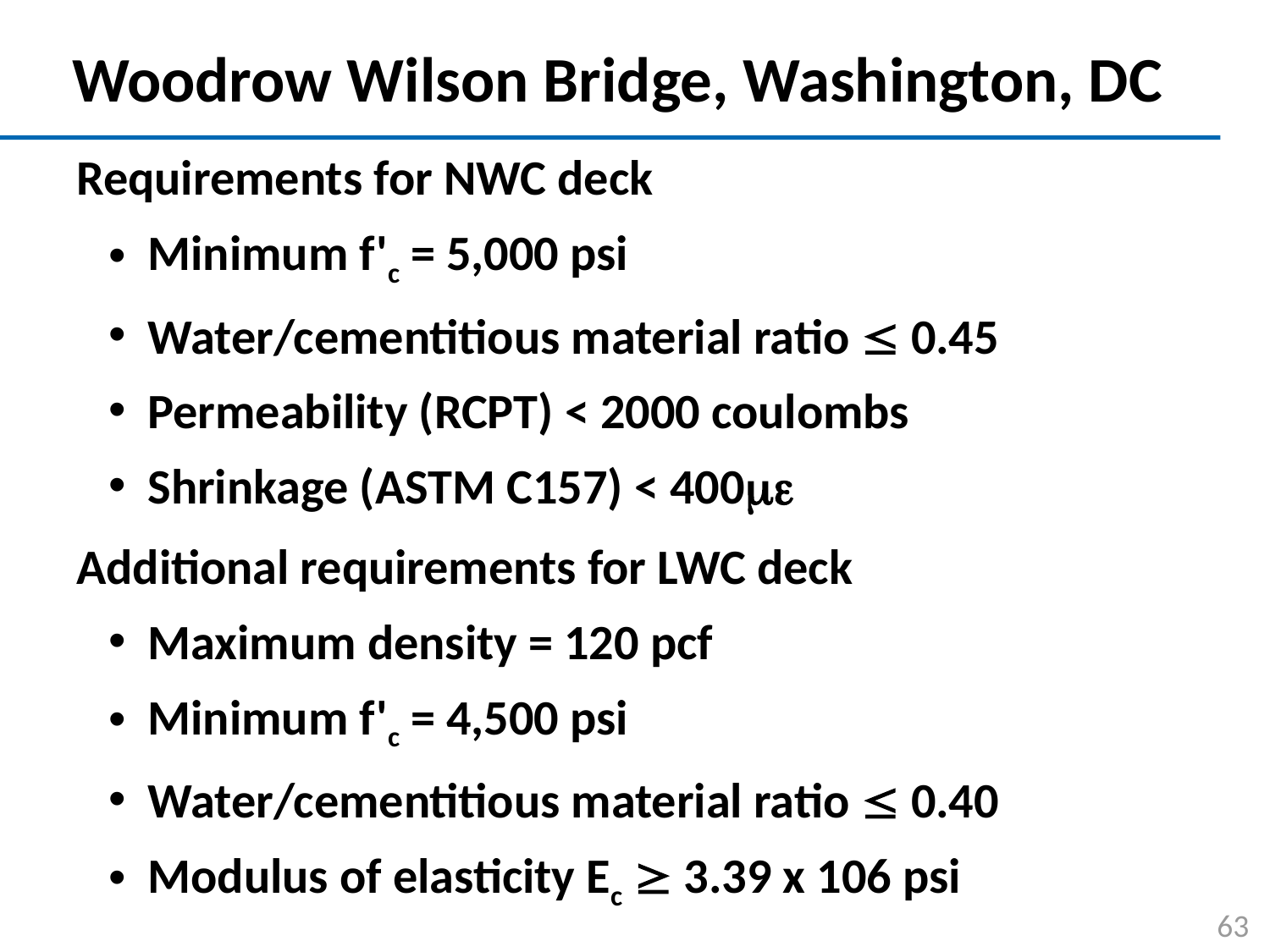

# Woodrow Wilson Bridge, Washington, DC
Requirements for NWC deck
Minimum f'c = 5,000 psi
Water/cementitious material ratio ≤ 0.45
Permeability (RCPT) < 2000 coulombs
Shrinkage (ASTM C157) < 400με
Additional requirements for LWC deck
Maximum density = 120 pcf
Minimum f'c = 4,500 psi
Water/cementitious material ratio ≤ 0.40
Modulus of elasticity Ec ≥ 3.39 x 106 psi